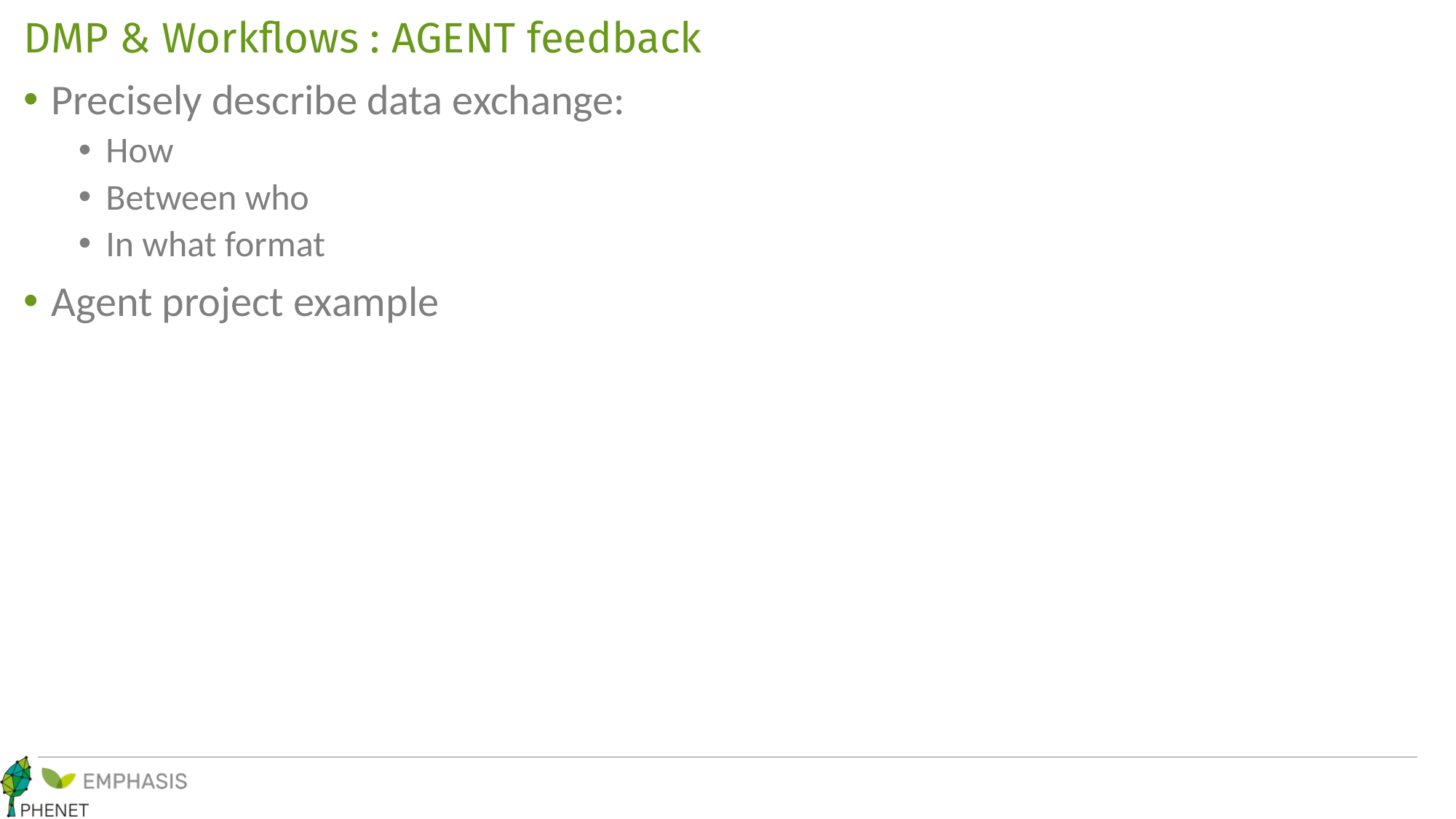

# DMP & Workflows : AGENT feedback
Precisely describe data exchange:
How
Between who
In what format
Agent project example